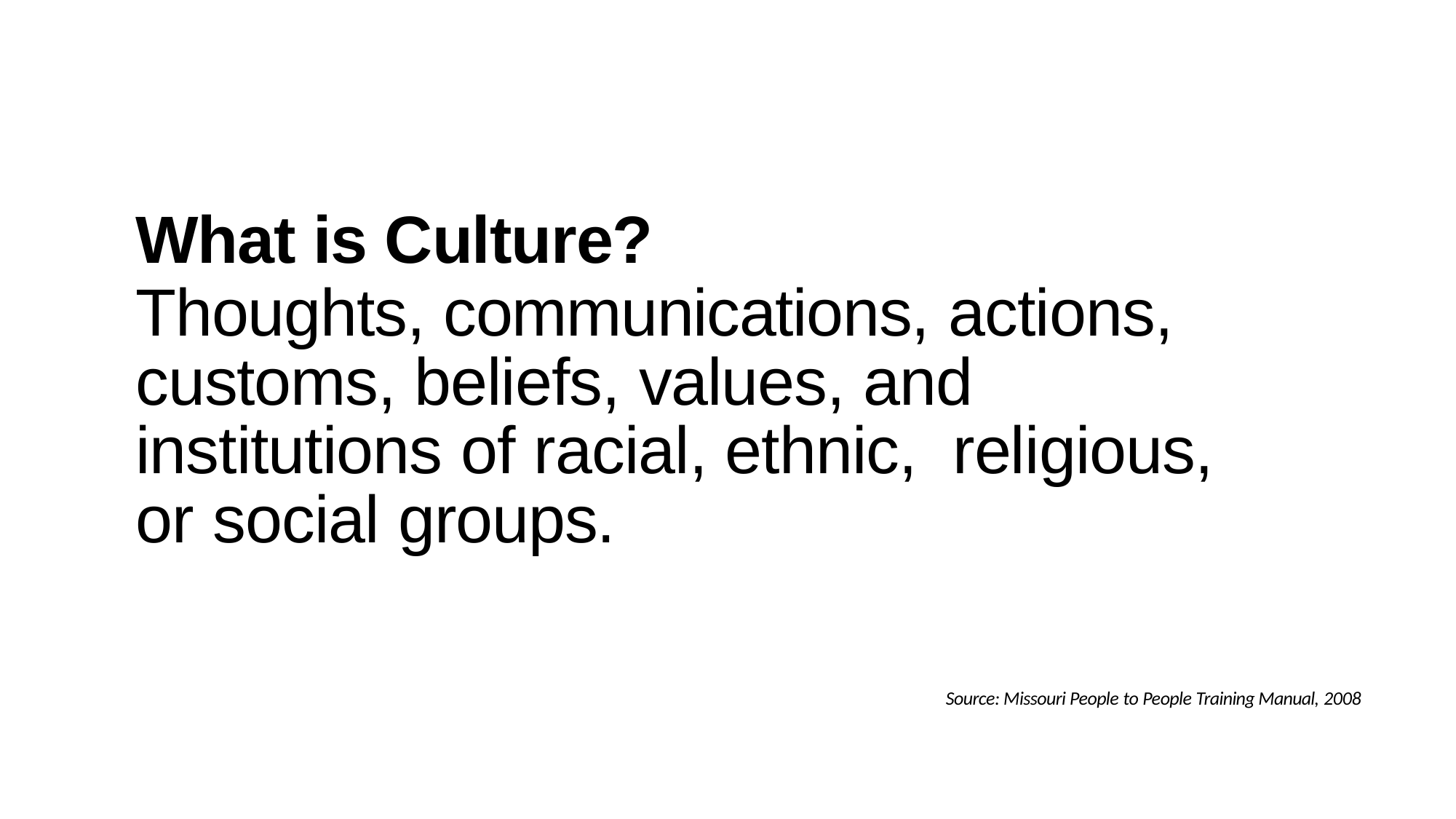

# What is Culture?
Thoughts, communications, actions, customs, beliefs, values, and  institutions of racial, ethnic,  religious, or social groups.
Source: Missouri People to People Training Manual, 2008